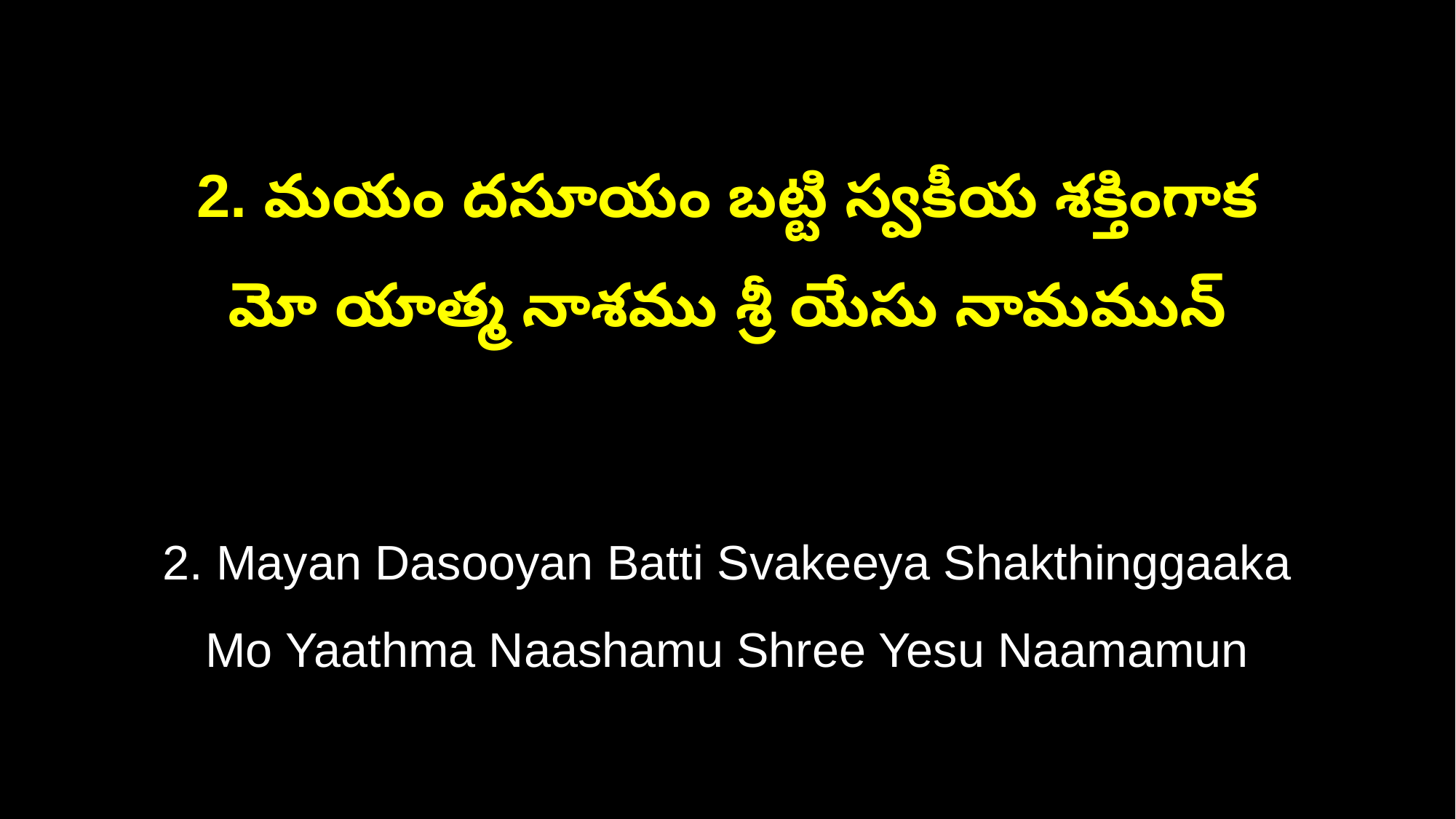

2. మయం దసూయం బట్టి స్వకీయ శక్తింగాక
మో యాత్మ నాశము శ్రీ యేసు నామమున్‌
2. Mayan Dasooyan Batti Svakeeya Shakthinggaaka
Mo Yaathma Naashamu Shree Yesu Naamamun